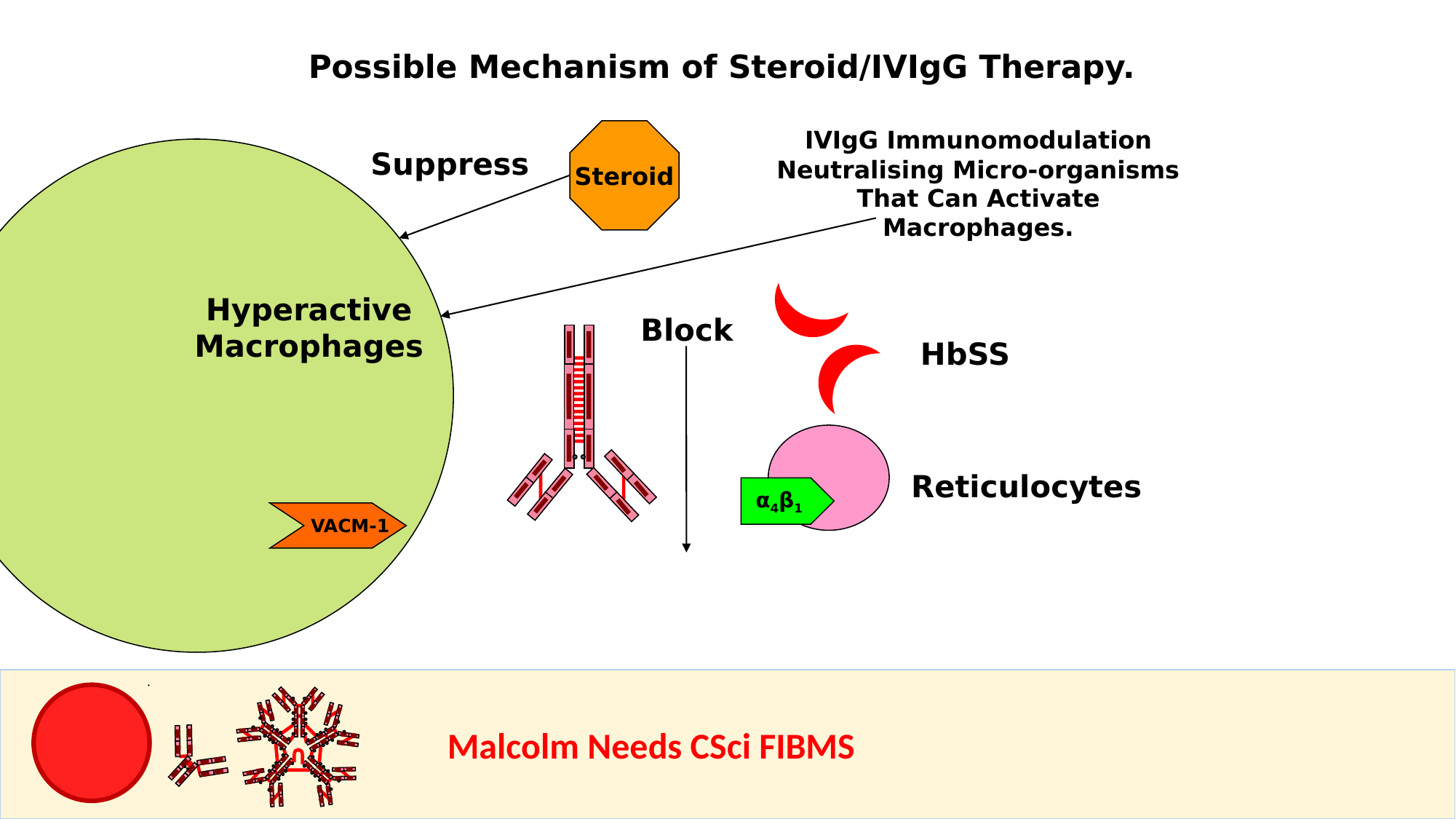

Possible Mechanism of Steroid/IVIgG Therapy.
IVIgG Immunomodulation
Neutralising Micro-organisms
That Can Activate
Macrophages.

Steroid
Suppress

Hyperactive
Macrophages

Block

HbSS

α4β1

Reticulocytes

VACM-1
				Malcolm Needs CSci FIBMS